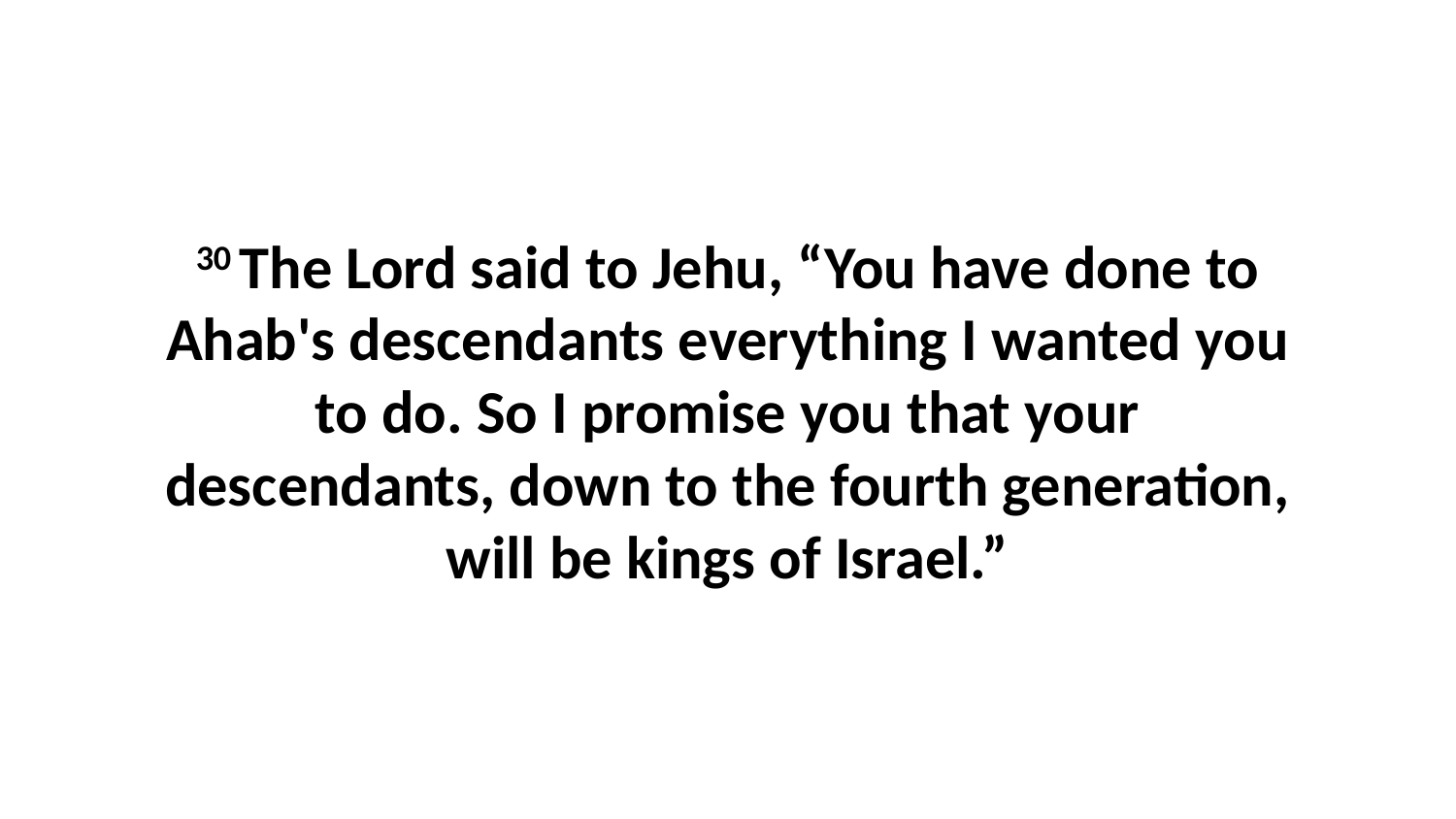

30 The Lord said to Jehu, “You have done to Ahab's descendants everything I wanted you to do. So I promise you that your descendants, down to the fourth generation, will be kings of Israel.”